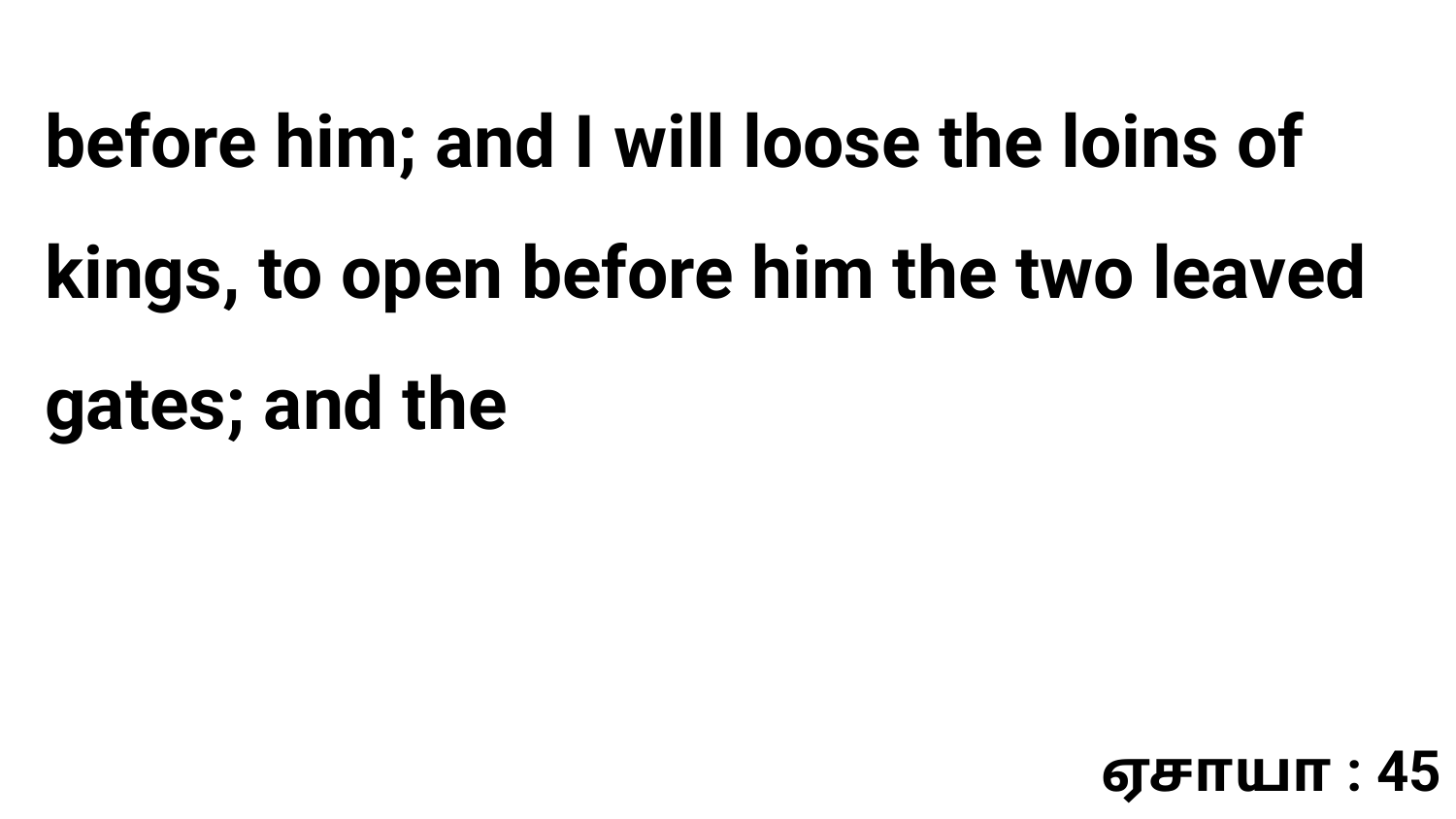

before him; and I will loose the loins of kings, to open before him the two leaved gates; and the
ஏசாயா : 45